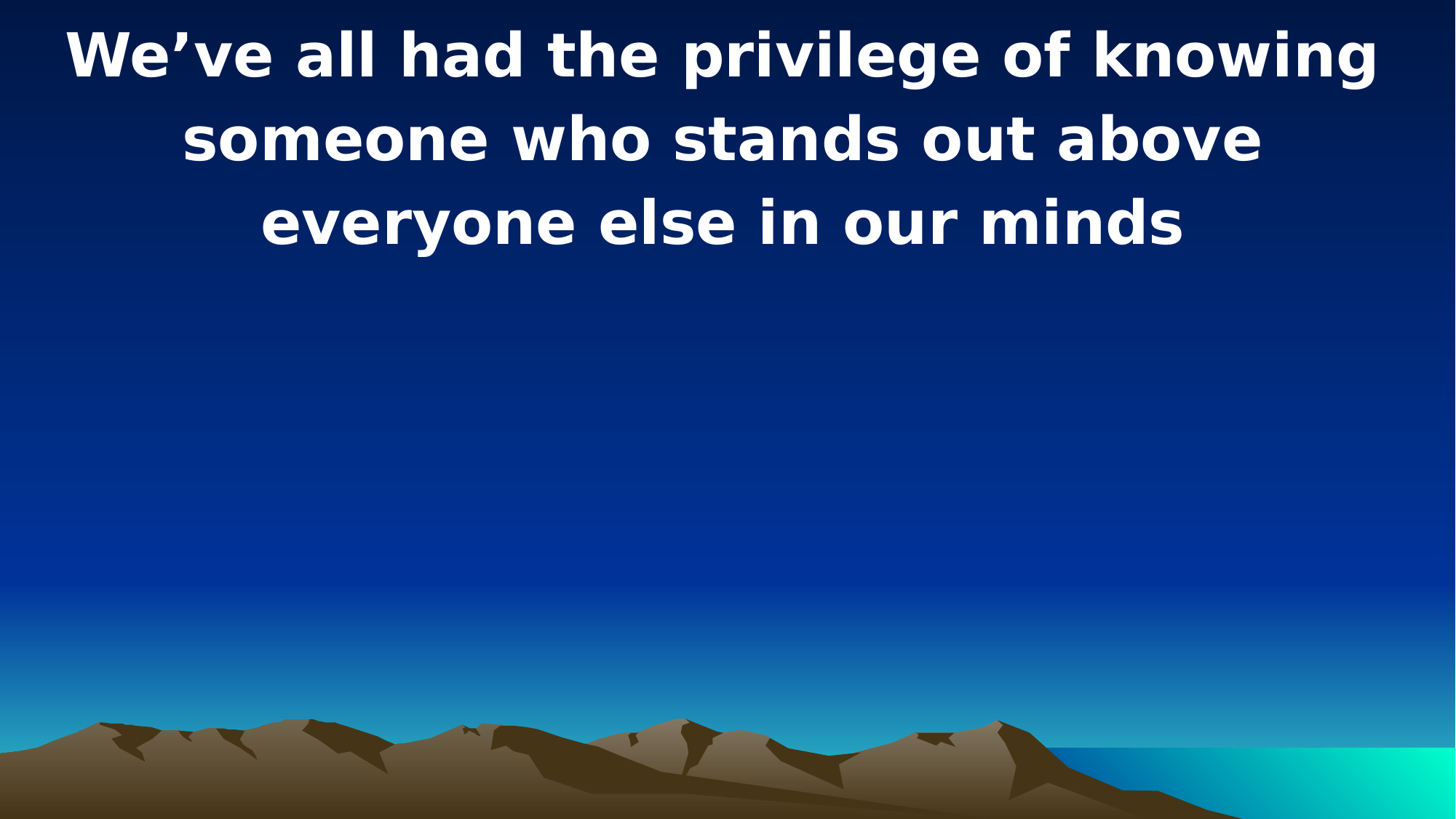

We’ve all had the privilege of knowing someone who stands out above everyone else in our minds